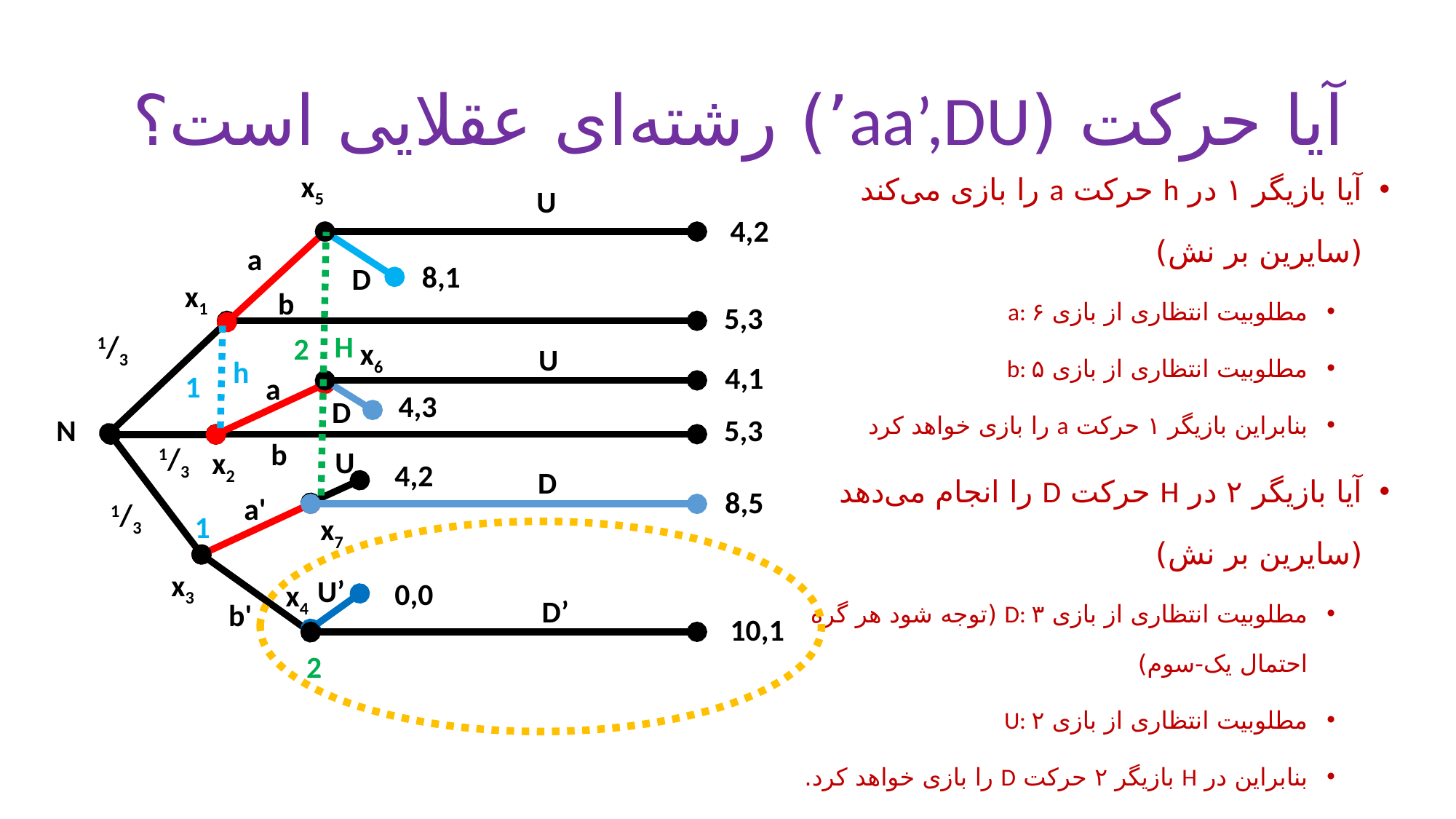

# آیا حرکت (aa’,DU’) رشته‌ای عقلایی است؟
آیا بازیگر ۱ در h حرکت a را بازی می‌کند (سایرین بر نش)
مطلوبیت انتظاری از بازی a: ۶
مطلوبیت انتظاری از بازی b: ۵
بنابراین بازیگر ۱ حرکت a را بازی خواهد کرد
آیا بازیگر ۲ در H حرکت D را انجام می‌دهد (سایرین بر نش)
مطلوبیت انتظاری از بازی D: ۳ (توجه شود هر گره احتمال یک-سوم)
مطلوبیت انتظاری از بازی U: ۲
بنابراین در H بازیگر ۲ حرکت D را بازی خواهد کرد.
می‌توان به سادگی نشان داد بازیگر ۲  در x4 حرکت  D’ را بازی می‌کند پس تعادل کامل زیر بازی‌ها هم نیست
این تعادل بیزی و تعادل کامل زیربازی‌ها نیست

x5
U
4,2
a
8,1
D
x1
b
5,3
H
1/3
2
x6
U
h
4,1
1
a
4,3
D
N
5,3
b
1/3
U
x2
4,2
D
8,5
a'
1/3
1
x7

x3
U’
0,0
x4
D’
b'
10,1
2